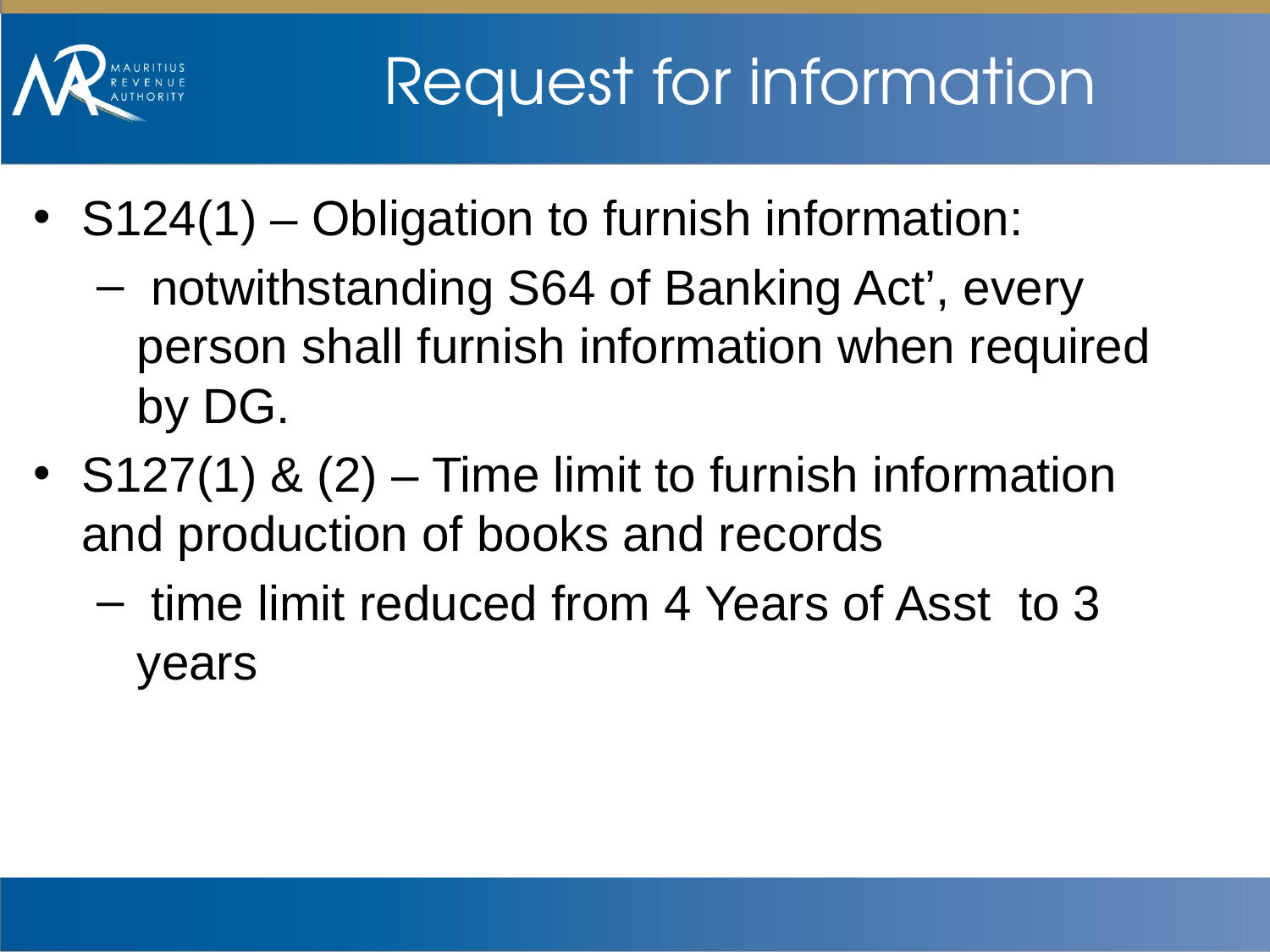

# Request for information
S124(1) – Obligation to furnish information:
 notwithstanding S64 of Banking Act’, every person shall furnish information when required by DG.
S127(1) & (2) – Time limit to furnish information and production of books and records
 time limit reduced from 4 Years of Asst  to 3 years